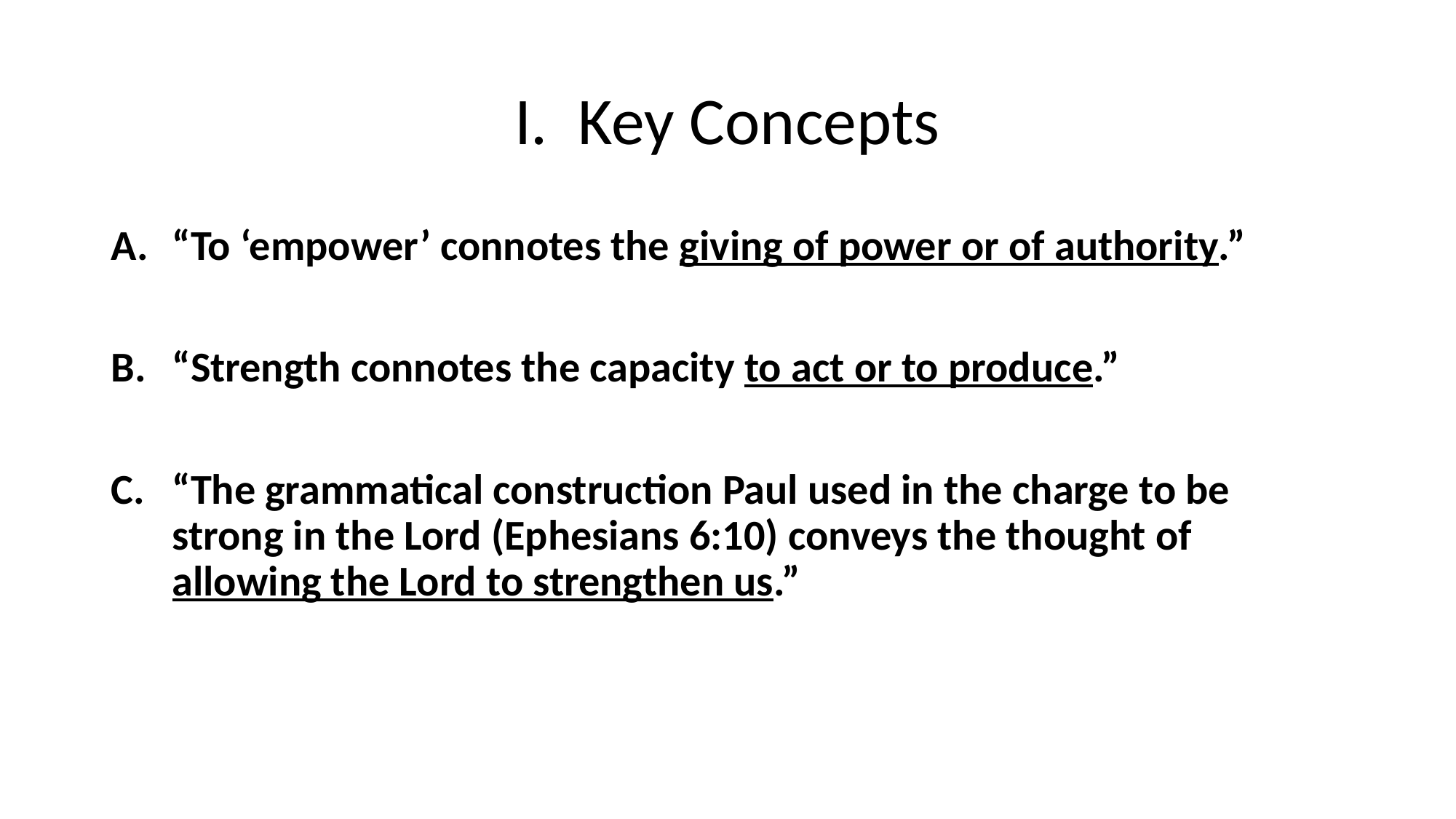

# I.  Key Concepts
“To ‘empower’ connotes the giving of power or of authority.”

“Strength connotes the capacity to act or to produce.”

“The grammatical construction Paul used in the charge to be strong in the Lord (Ephesians 6:10) conveys the thought of allowing the Lord to strengthen us.”